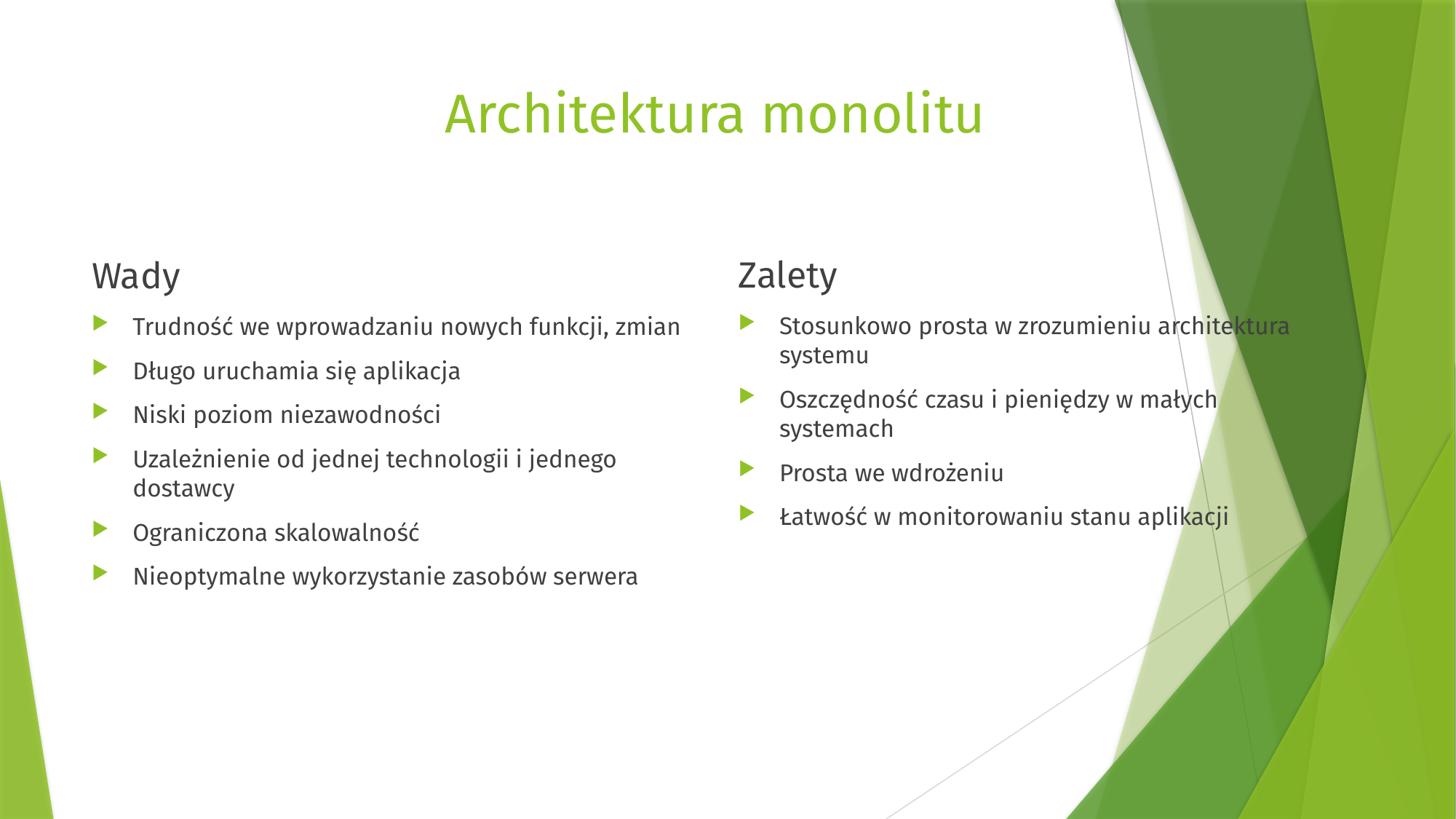

# Architektura monolitu
Zalety
Stosunkowo prosta w zrozumieniu architektura systemu
Oszczędność czasu i pieniędzy w małych systemach
Prosta we wdrożeniu
Łatwość w monitorowaniu stanu aplikacji
Wady
Trudność we wprowadzaniu nowych funkcji, zmian
Długo uruchamia się aplikacja
Niski poziom niezawodności
Uzależnienie od jednej technologii i jednego dostawcy
Ograniczona skalowalność
Nieoptymalne wykorzystanie zasobów serwera